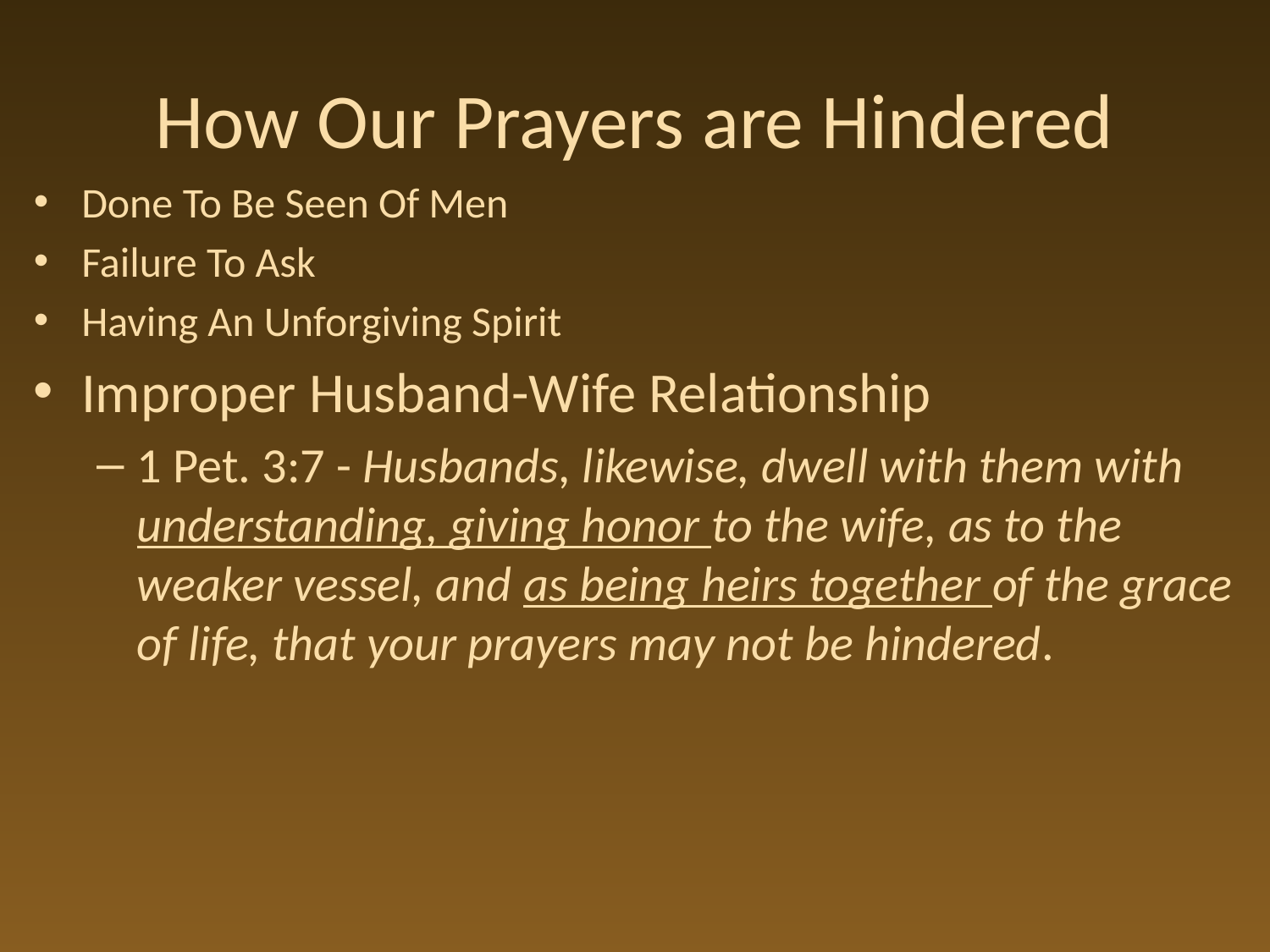

# How Our Prayers are Hindered
Done To Be Seen Of Men
Failure To Ask
Having An Unforgiving Spirit
Improper Husband-Wife Relationship
1 Pet. 3:7 - Husbands, likewise, dwell with them with understanding, giving honor to the wife, as to the weaker vessel, and as being heirs together of the grace of life, that your prayers may not be hindered.